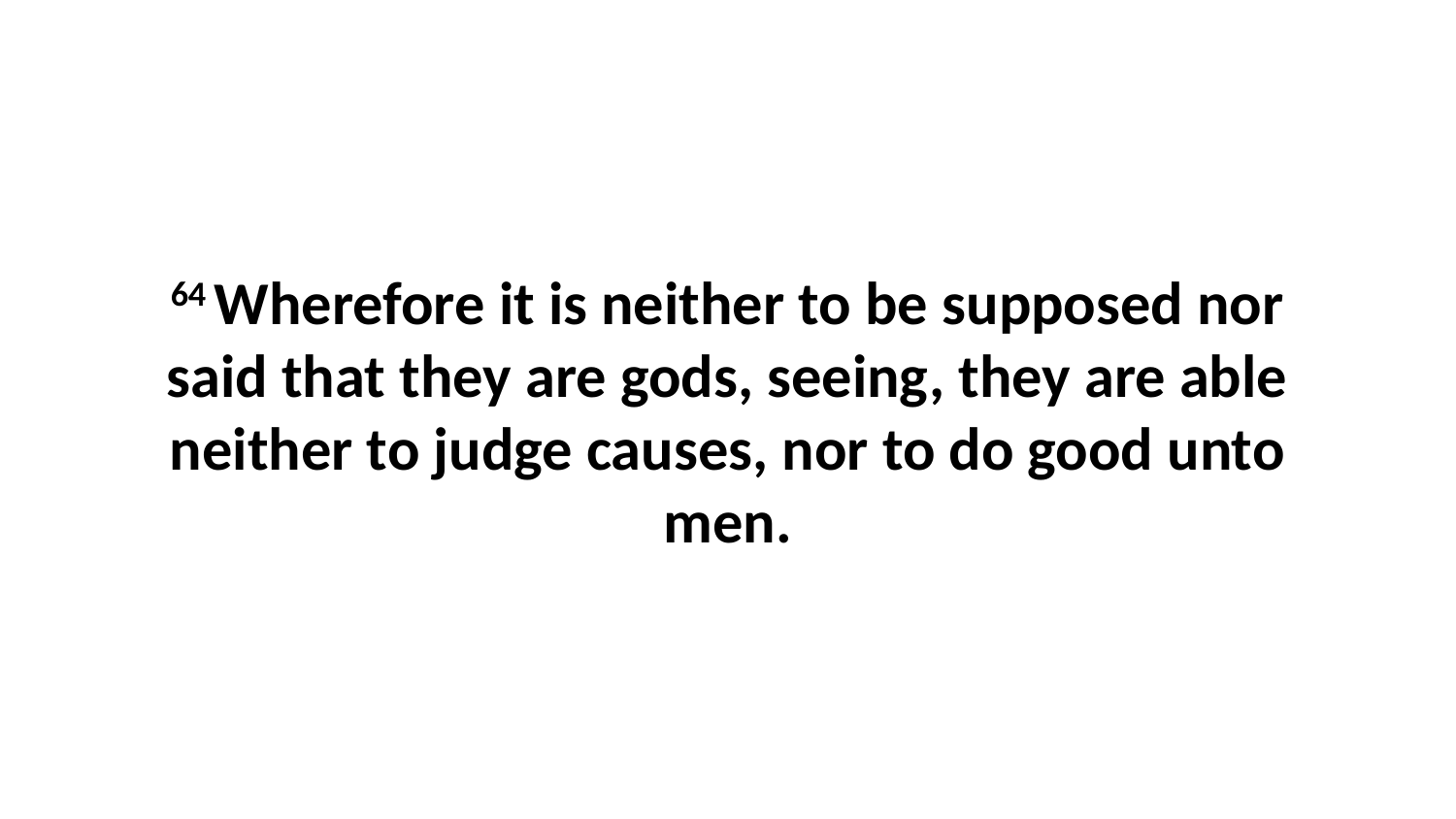

64 Wherefore it is neither to be supposed nor said that they are gods, seeing, they are able neither to judge causes, nor to do good unto men.